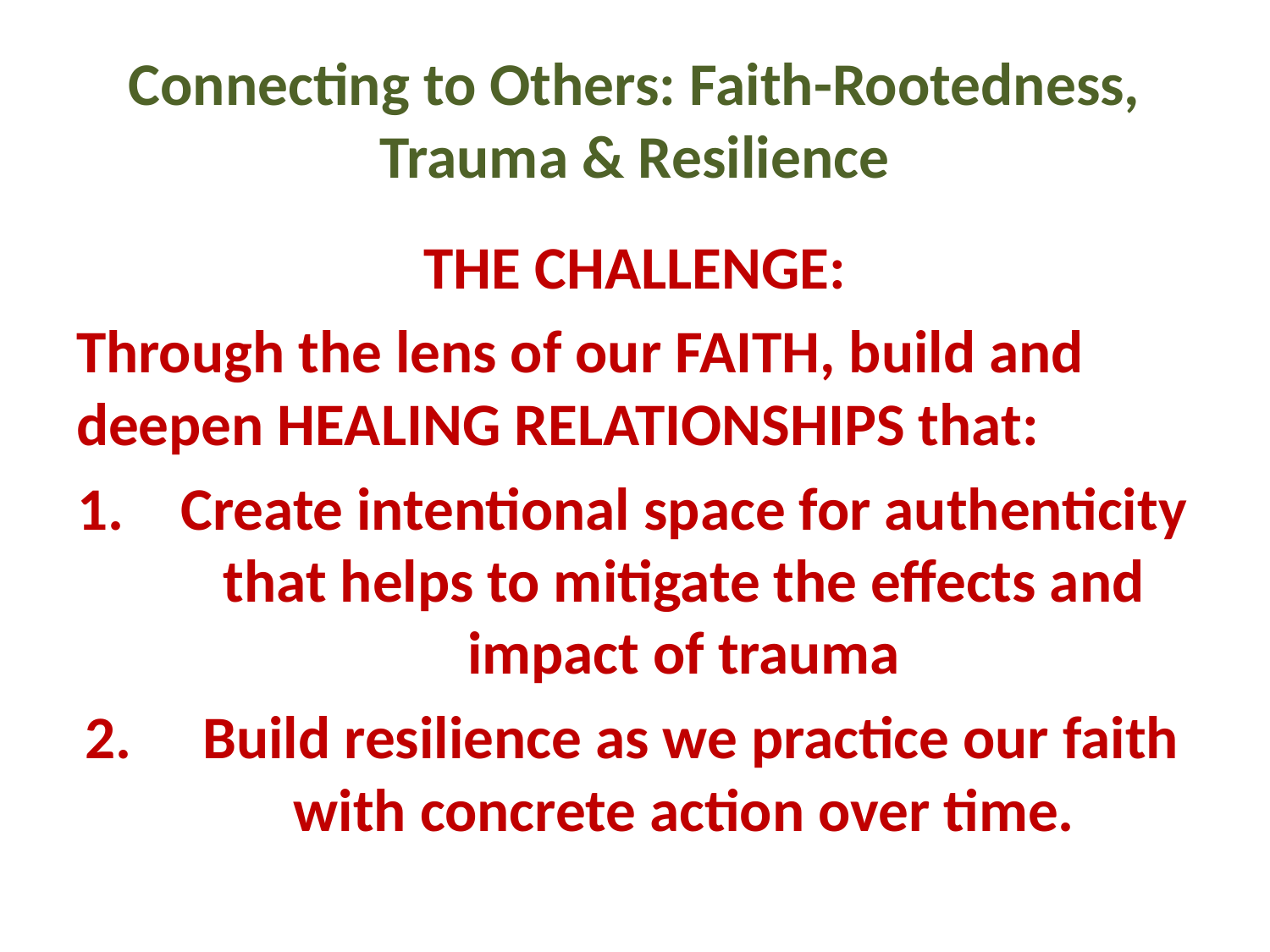

# Connecting to Others: Faith-Rootedness, Trauma & Resilience
THE CHALLENGE:
Through the lens of our FAITH, build and deepen HEALING RELATIONSHIPS that:
Create intentional space for authenticity that helps to mitigate the effects and impact of trauma
 Build resilience as we practice our faith with concrete action over time.